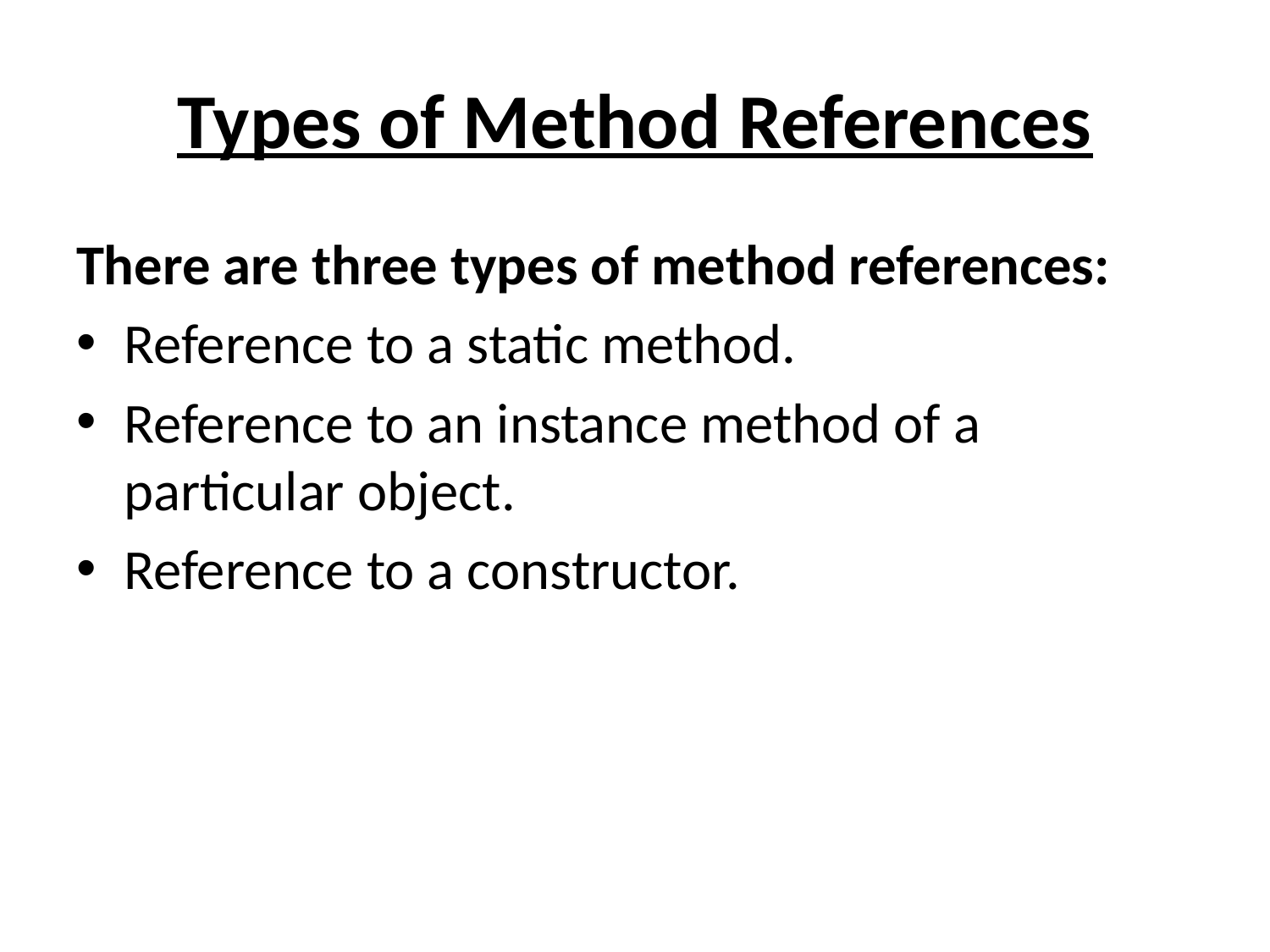

# Types of Method References
There are three types of method references:
Reference to a static method.
Reference to an instance method of a particular object.
Reference to a constructor.